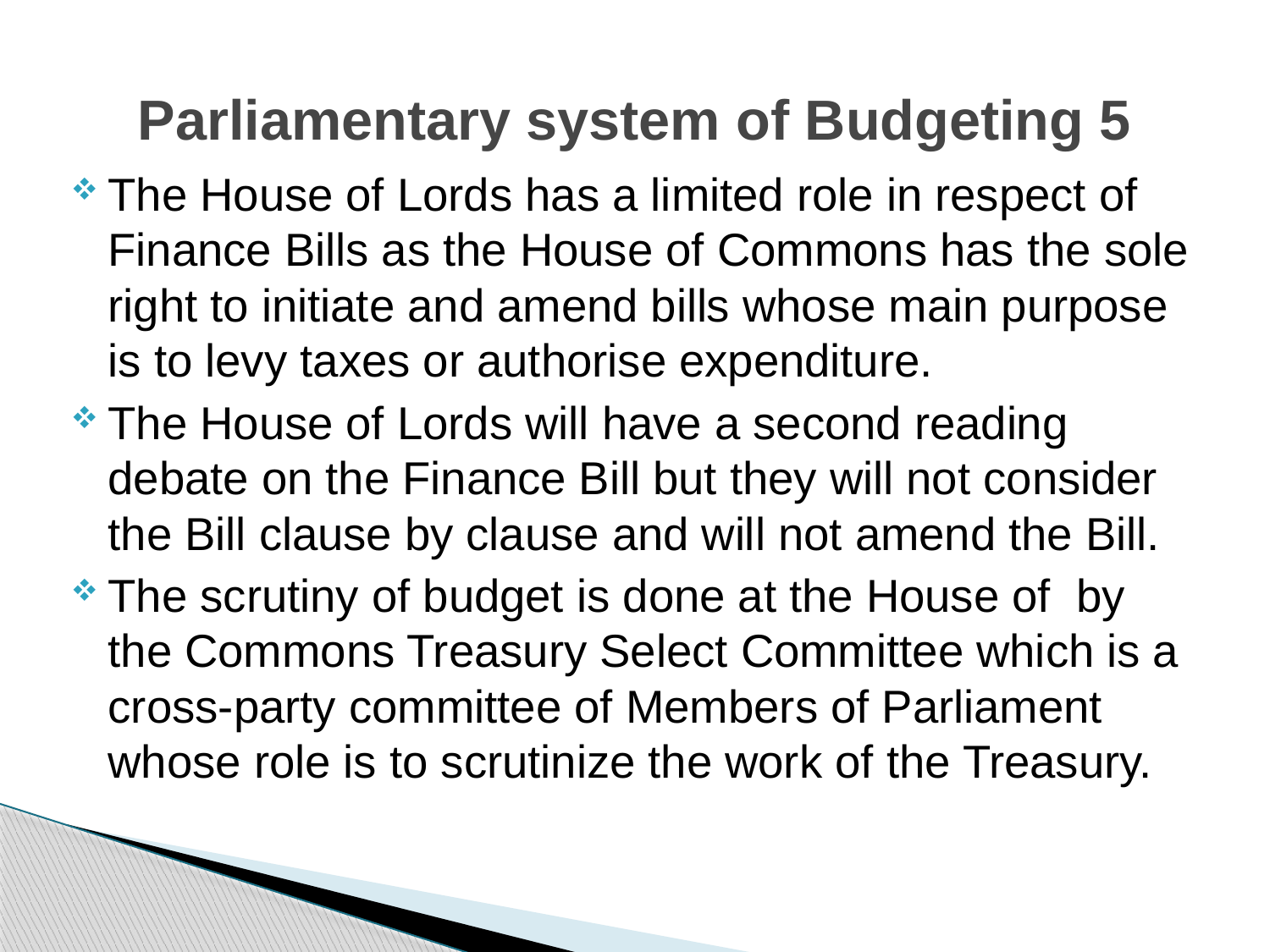

# Parliamentary system of Budgeting 5
The House of Lords has a limited role in respect of Finance Bills as the House of Commons has the sole right to initiate and amend bills whose main purpose is to levy taxes or authorise expenditure.
The House of Lords will have a second reading debate on the Finance Bill but they will not consider the Bill clause by clause and will not amend the Bill.
The scrutiny of budget is done at the House of  by the Commons Treasury Select Committee which is a cross-party committee of Members of Parliament whose role is to scrutinize the work of the Treasury.